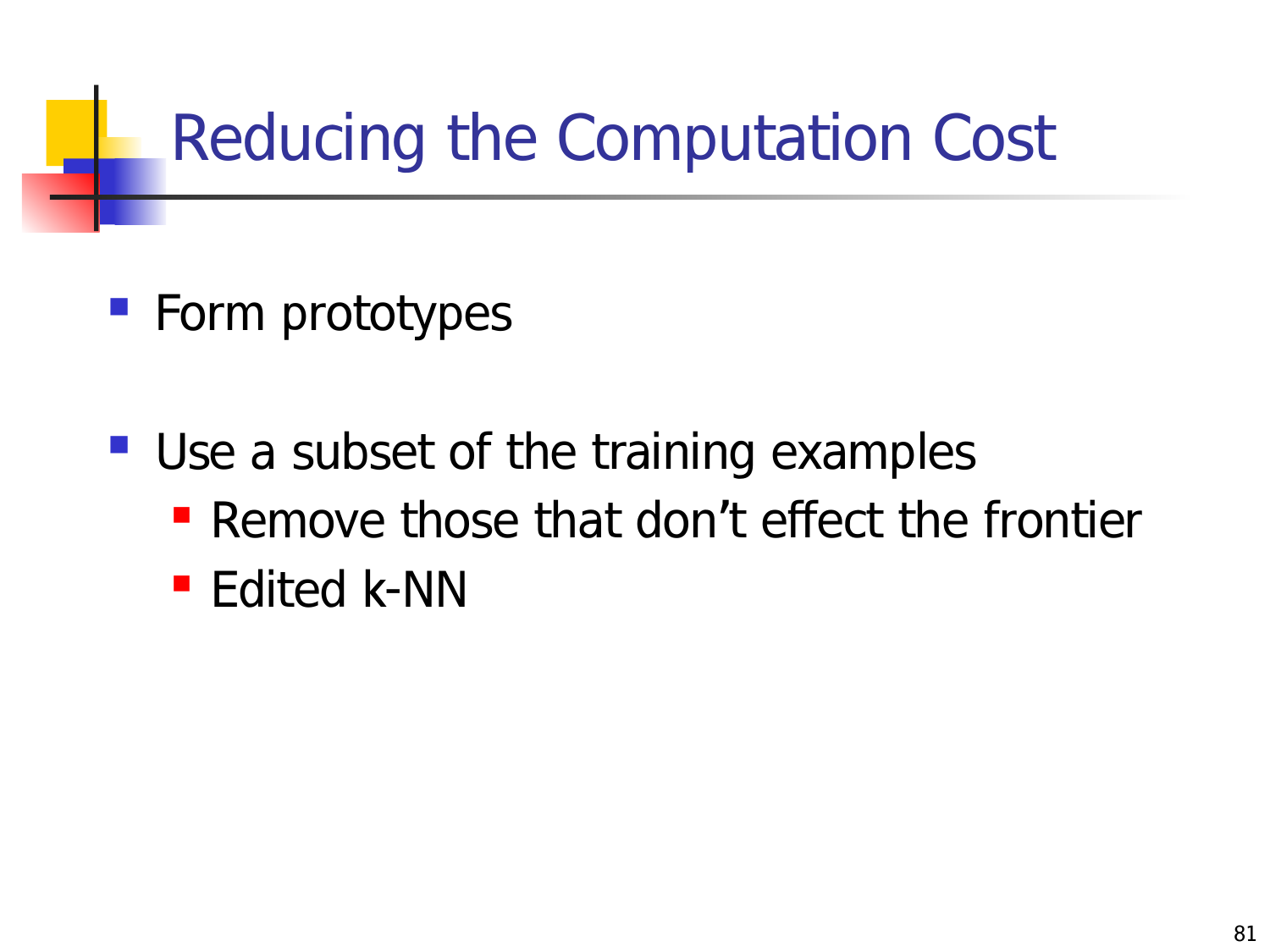

# Reducing the Computation Cost
Form prototypes

Use a subset of the training examples
Remove those that don’t effect the frontier
Edited k-NN

81